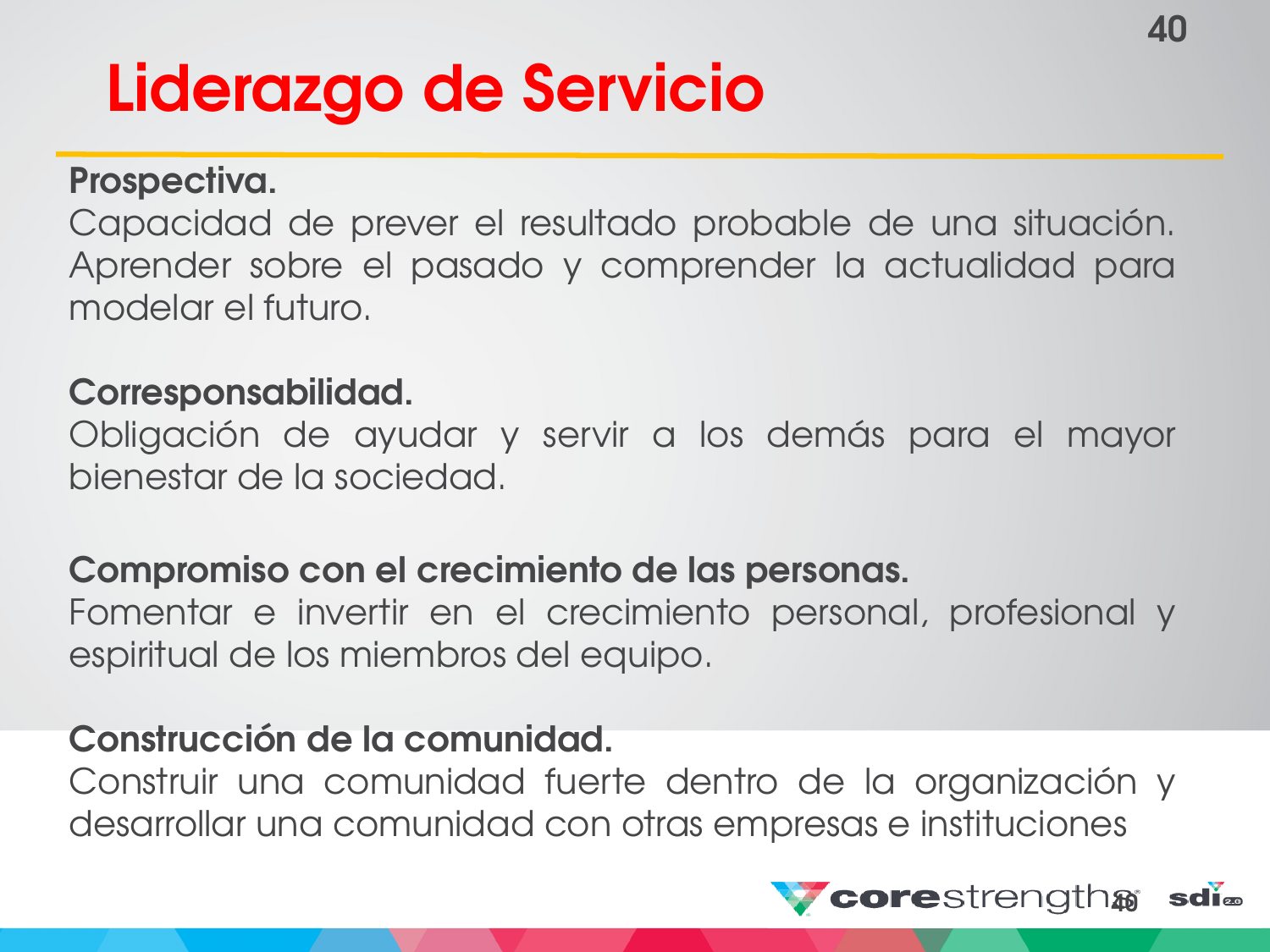

# Liderazgo de Servicio
Prospectiva.
Capacidad de prever el resultado probable de una situación. Aprender sobre el pasado y comprender la actualidad para modelar el futuro.

Corresponsabilidad.
Obligación de ayudar y servir a los demás para el mayor bienestar de la sociedad.

Compromiso con el crecimiento de las personas.
Fomentar e invertir en el crecimiento personal, profesional y espiritual de los miembros del equipo.

Construcción de la comunidad.
Construir una comunidad fuerte dentro de la organización y desarrollar una comunidad con otras empresas e instituciones